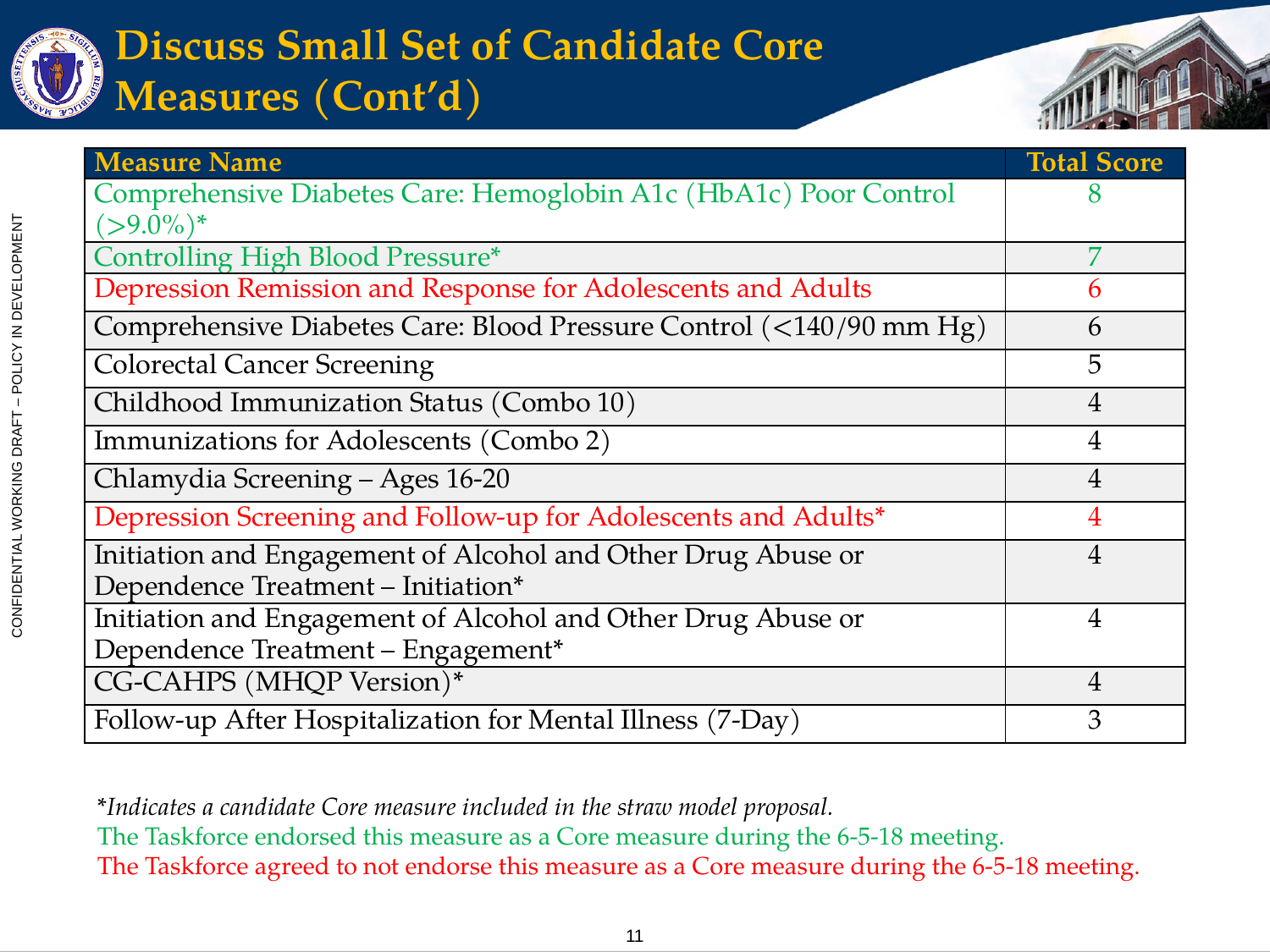

# Discuss Small Set of Candidate Core Measures (Cont’d)
| Measure Name | Total Score |
| --- | --- |
| Comprehensive Diabetes Care: Hemoglobin A1c (HbA1c) Poor Control (>9.0%)\* | 8 |
| Controlling High Blood Pressure\* | 7 |
| Depression Remission and Response for Adolescents and Adults | 6 |
| Comprehensive Diabetes Care: Blood Pressure Control (<140/90 mm Hg) | 6 |
| Colorectal Cancer Screening | 5 |
| Childhood Immunization Status (Combo 10) | 4 |
| Immunizations for Adolescents (Combo 2) | 4 |
| Chlamydia Screening – Ages 16-20 | 4 |
| Depression Screening and Follow-up for Adolescents and Adults\* | 4 |
| Initiation and Engagement of Alcohol and Other Drug Abuse or Dependence Treatment – Initiation\* | 4 |
| Initiation and Engagement of Alcohol and Other Drug Abuse or Dependence Treatment – Engagement\* | 4 |
| CG-CAHPS (MHQP Version)\* | 4 |
| Follow-up After Hospitalization for Mental Illness (7-Day) | 3 |
*Indicates a candidate Core measure included in the straw model proposal.
The Taskforce endorsed this measure as a Core measure during the 6-5-18 meeting.
The Taskforce agreed to not endorse this measure as a Core measure during the 6-5-18 meeting.